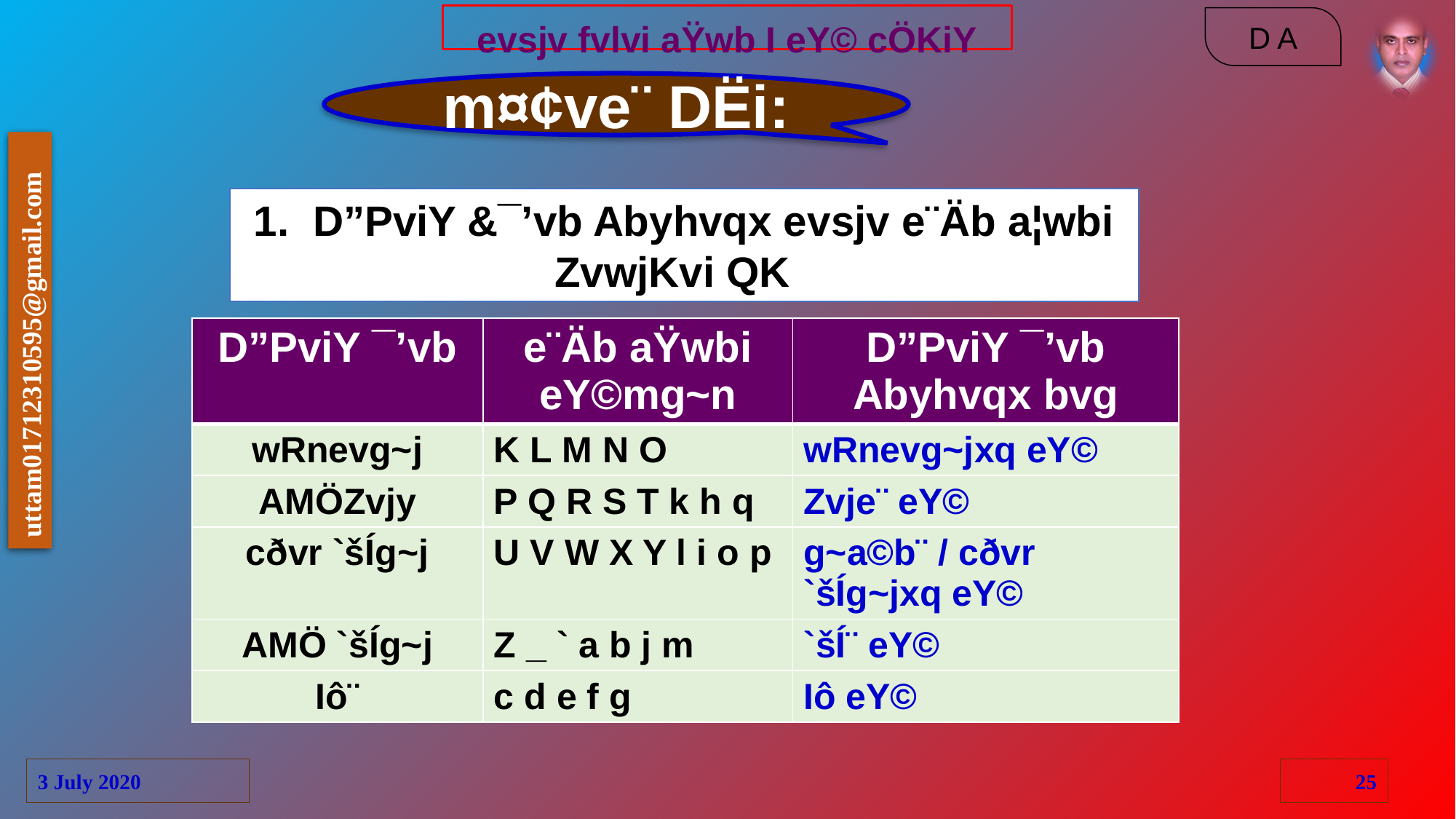

evsjv fvlvi aŸwb I eY© cÖKiY
m¤¢ve¨ DËi:
1.  D”PviY &¯’vb Abyhvqx evsjv e¨Äb a¦wbi ZvwjKvi QK
| D”PviY ¯’vb | e¨Äb aŸwbi eY©mg~n | D”PviY ¯’vb Abyhvqx bvg |
| --- | --- | --- |
| wRnevg~j | K L M N O | wRnevg~jxq eY© |
| AMÖZvjy | P Q R S T k h q | Zvje¨ eY© |
| cðvr `šÍg~j | U V W X Y l i o p | g~a©b¨ / cðvr `šÍg~jxq eY© |
| AMÖ `šÍg~j | Z \_ ` a b j m | `šÍ¨ eY© |
| Iô¨ | c d e f g | Iô eY© |
3 July 2020
25